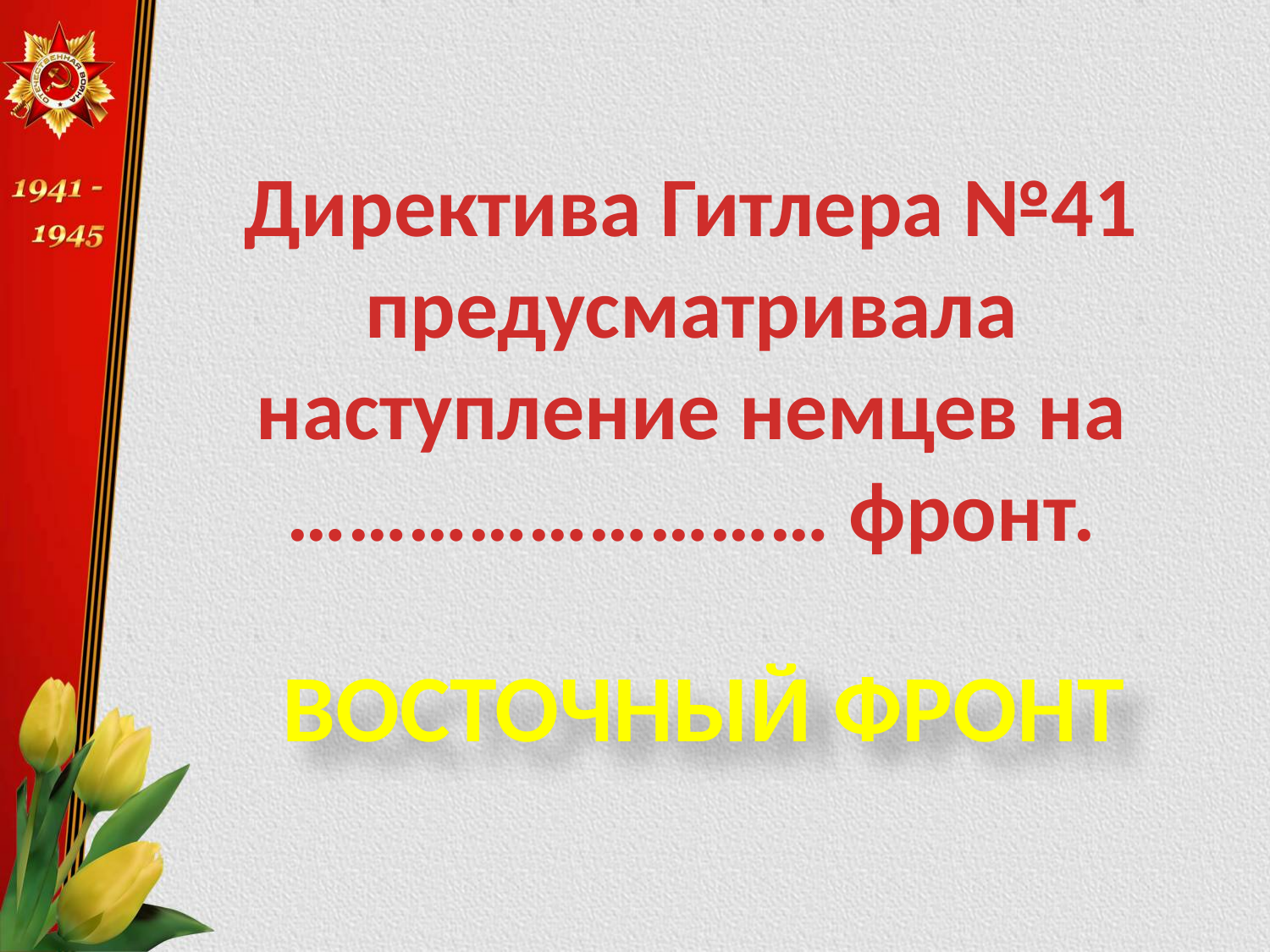

Директива Гитлера №41
предусматривала
наступление немцев на
……………………… фронт.
ВОСТОЧНЫЙ ФРОНТ